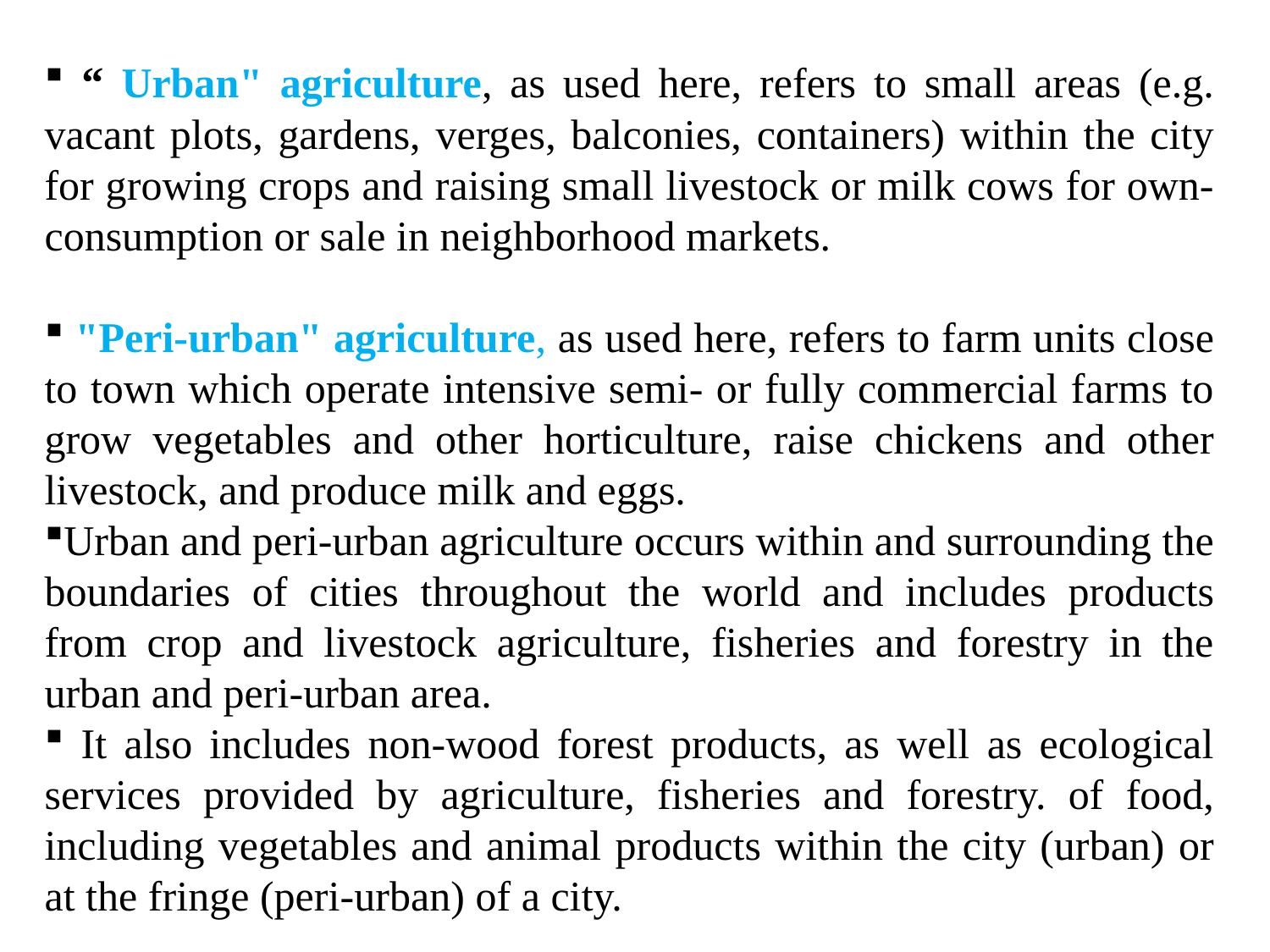

“ Urban" agriculture, as used here, refers to small areas (e.g. vacant plots, gardens, verges, balconies, containers) within the city for growing crops and raising small livestock or milk cows for own-consumption or sale in neighborhood markets.

 "Peri-urban" agriculture, as used here, refers to farm units close to town which operate intensive semi- or fully commercial farms to grow vegetables and other horticulture, raise chickens and other livestock, and produce milk and eggs.
Urban and peri-urban agriculture occurs within and surrounding the boundaries of cities throughout the world and includes products from crop and livestock agriculture, fisheries and forestry in the urban and peri-urban area.
 It also includes non-wood forest products, as well as ecological services provided by agriculture, fisheries and forestry. of food, including vegetables and animal products within the city (urban) or at the fringe (peri-urban) of a city.